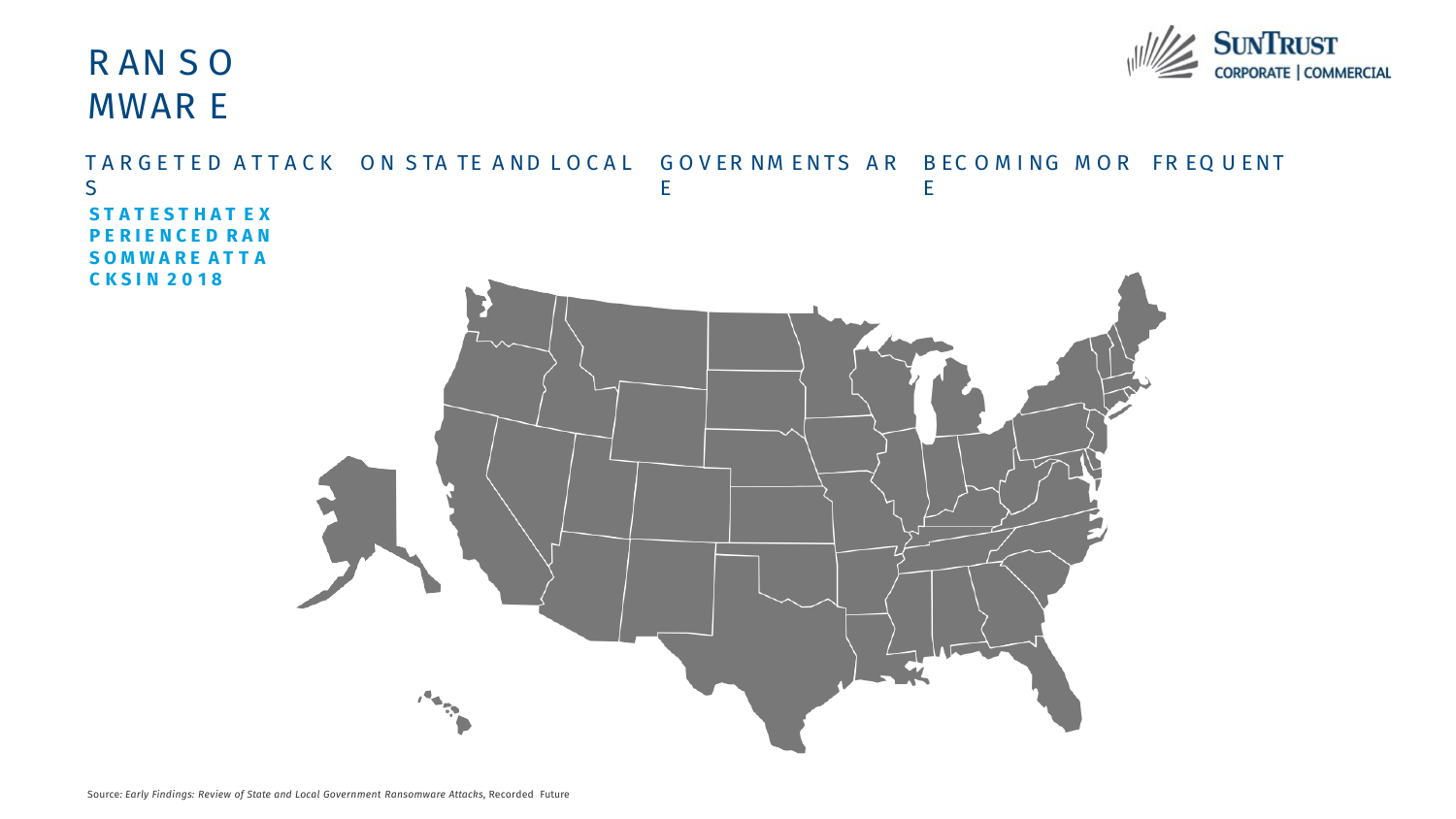

# R AN S O MWAR E
T A R G E T E D  A T T A C K S
O N  S TA TE A ND L O C A L
G O V ER NM ENTS A R E
B EC O M I NG M O R E
FR EQ U ENT
S T A T E S T H A T  E X P E R I E N C E D  R A N S O M W A R E  A T T A C K S I N  2 0 1 8

Source: Early Findings: Review of State and Local Government Ransomware Attacks, Recorded Future